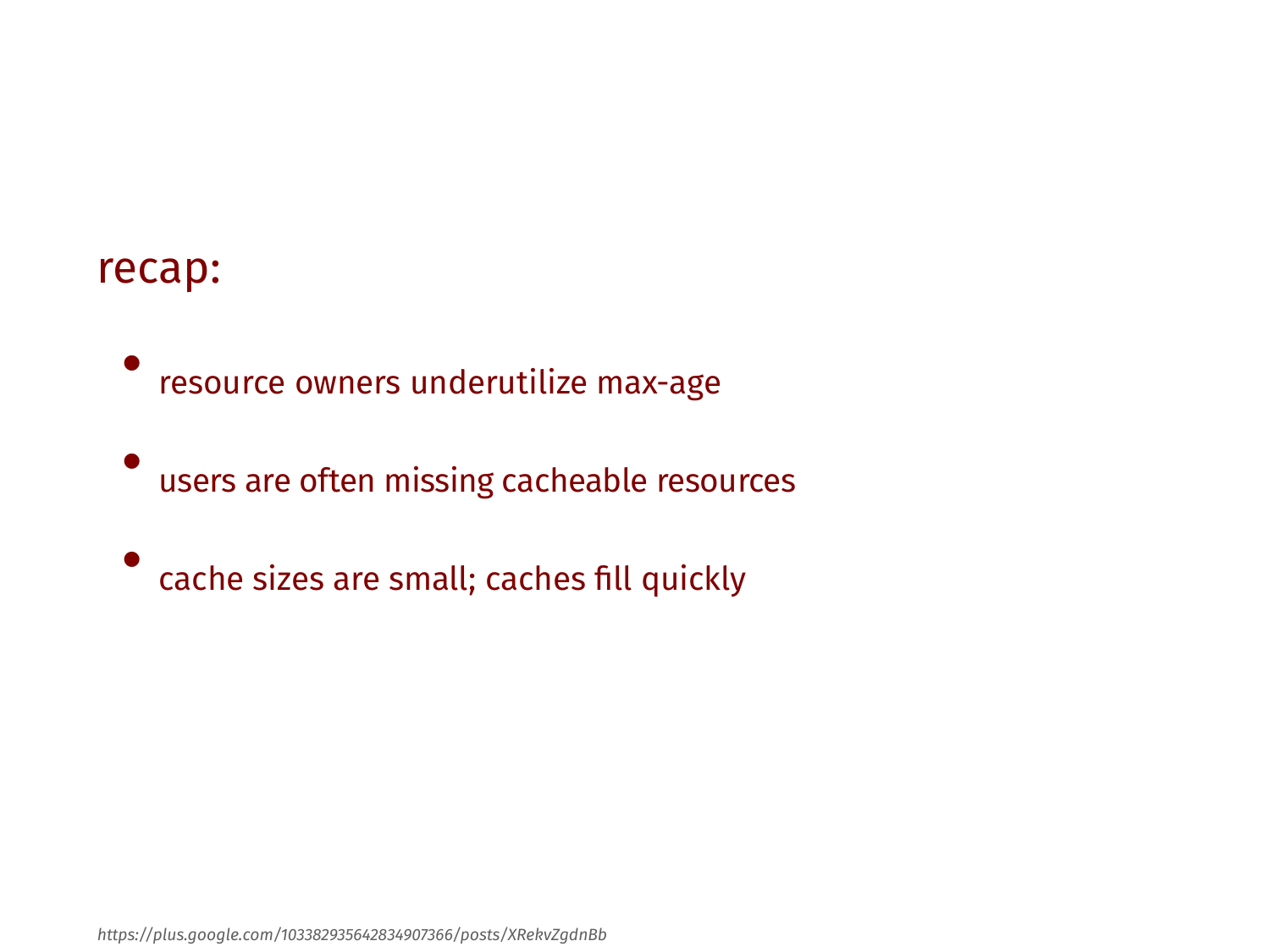

recap:
resource owners underutilize max-age
users are often missing cacheable resources
cache sizes are small; caches fill quickly
https://plus.google.com/103382935642834907366/posts/XRekvZgdnBb